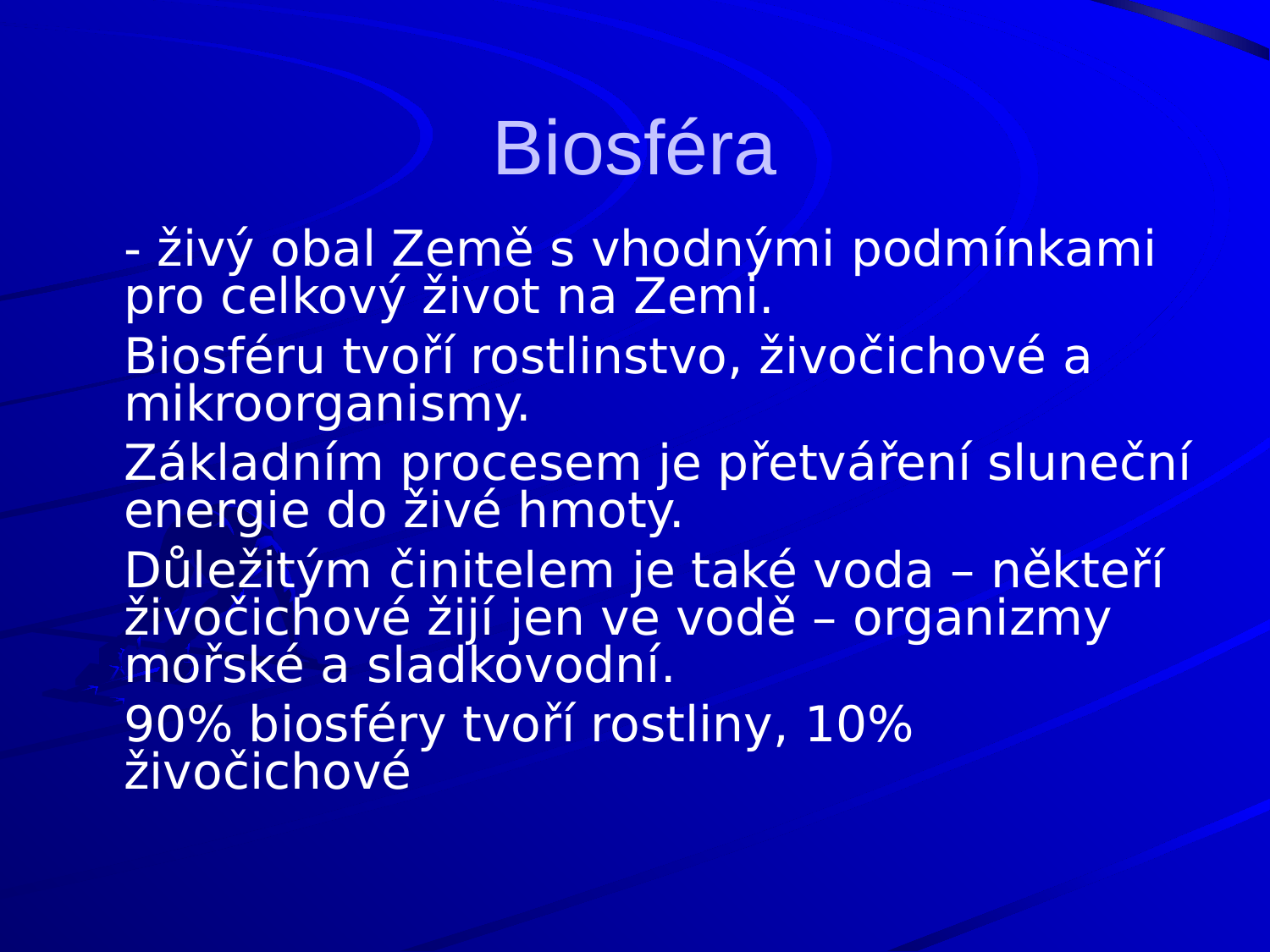

# Biosféra
- živý obal Země s vhodnými podmínkami pro celkový život na Zemi.
Biosféru tvoří rostlinstvo, živočichové a mikroorganismy.
Základním procesem je přetváření sluneční energie do živé hmoty.
Důležitým činitelem je také voda – někteří živočichové žijí jen ve vodě – organizmy mořské a sladkovodní.
90% biosféry tvoří rostliny, 10% živočichové